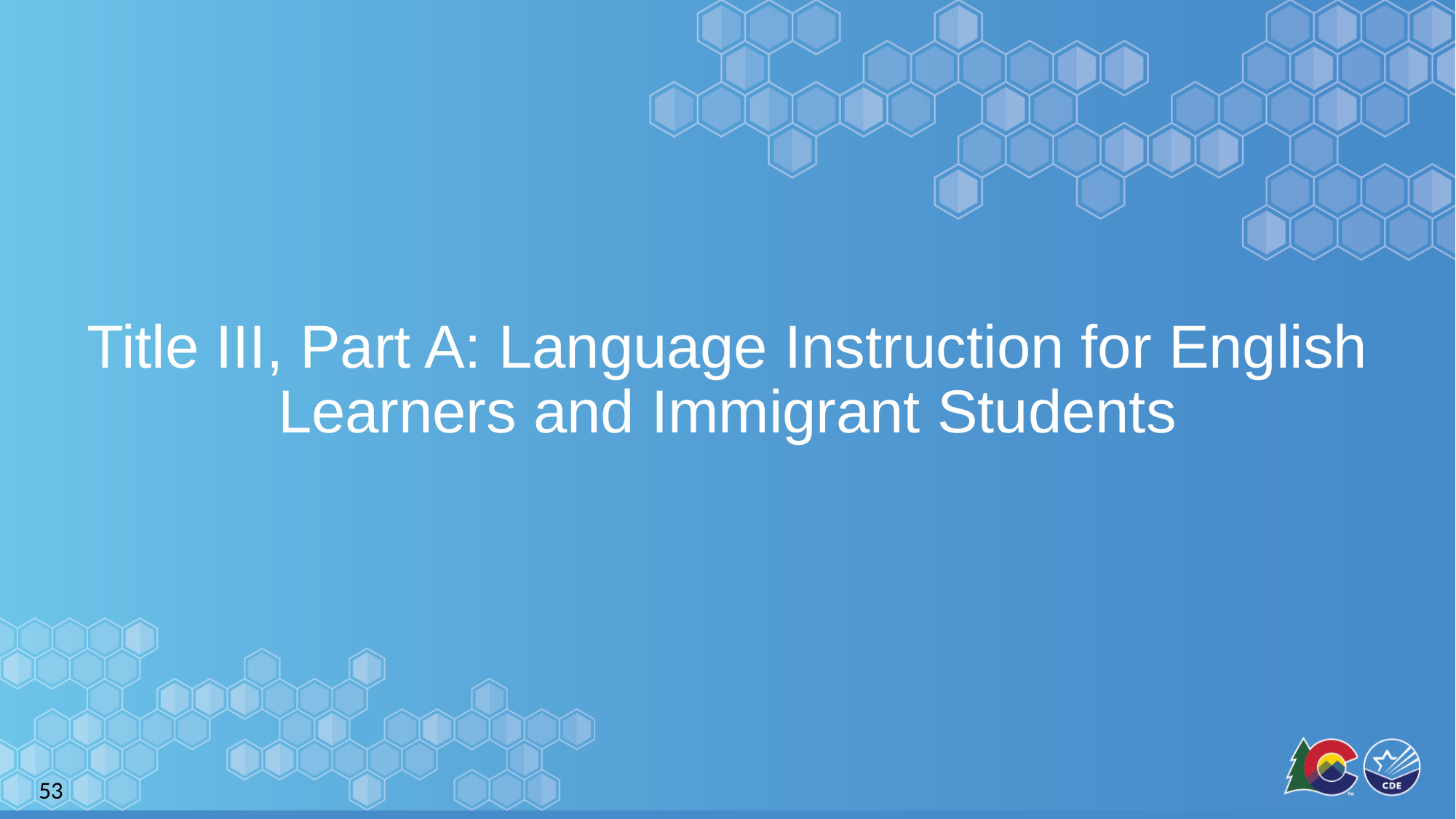

# Title III, Part A: Language Instruction for English Learners and Immigrant Students
53